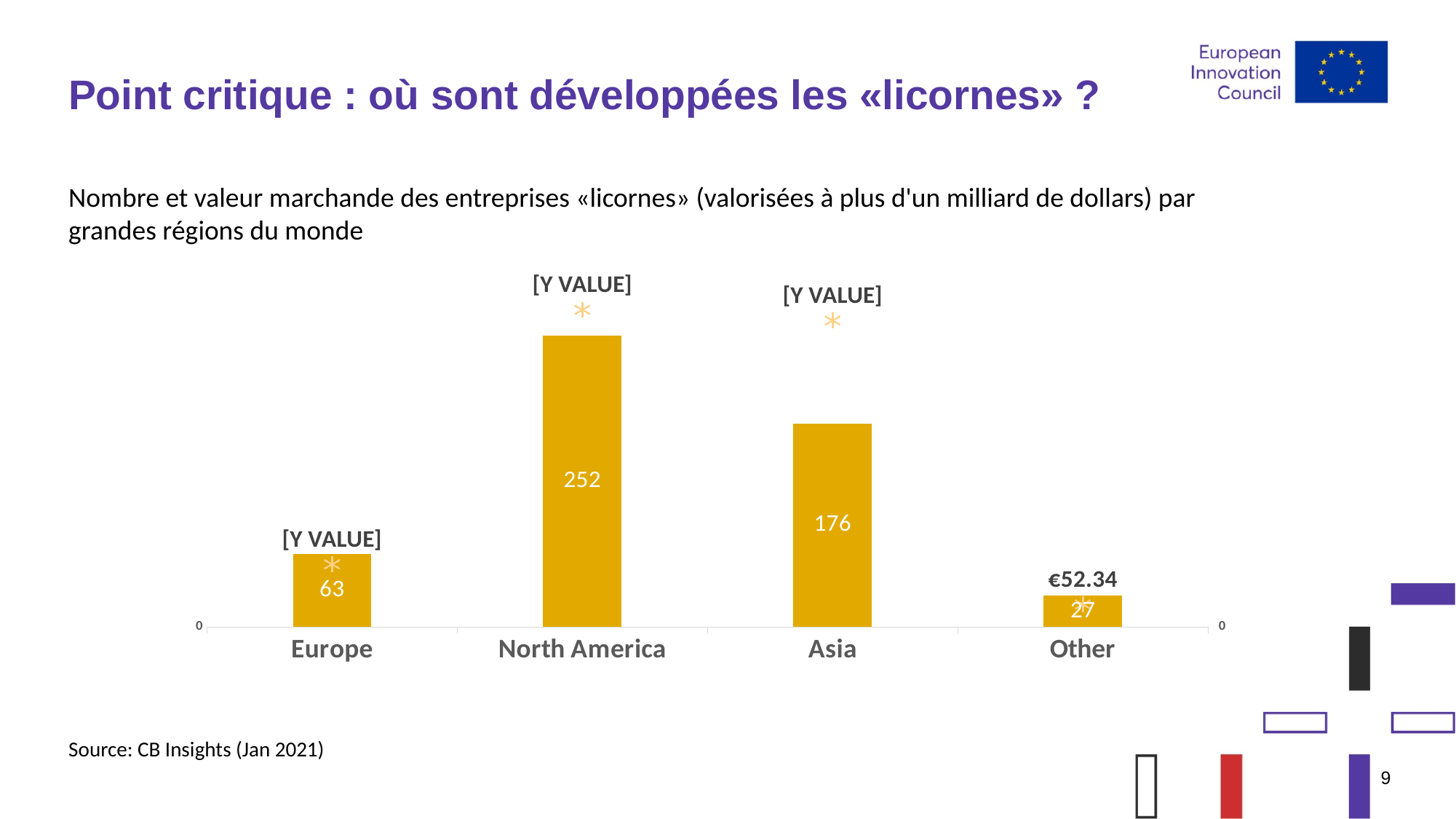

# Point critique : où sont développées les «licornes» ?
Nombre et valeur marchande des entreprises «licornes» (valorisées à plus d'un milliard de dollars) par grandes régions du monde

### Chart: Number of unicorns and their valuation by region

| Category | # unicorns | Total valuation |
|---|---|---|
| Europe | 63.0 | 144.91000000000003 |
| North America | 252.0 | 731.7900000000001 |
| Asia | 176.0 | 707.1500000000001 |
| Other | 27.0 | 52.339999999999996 |
Source: CB Insights (Jan 2021)